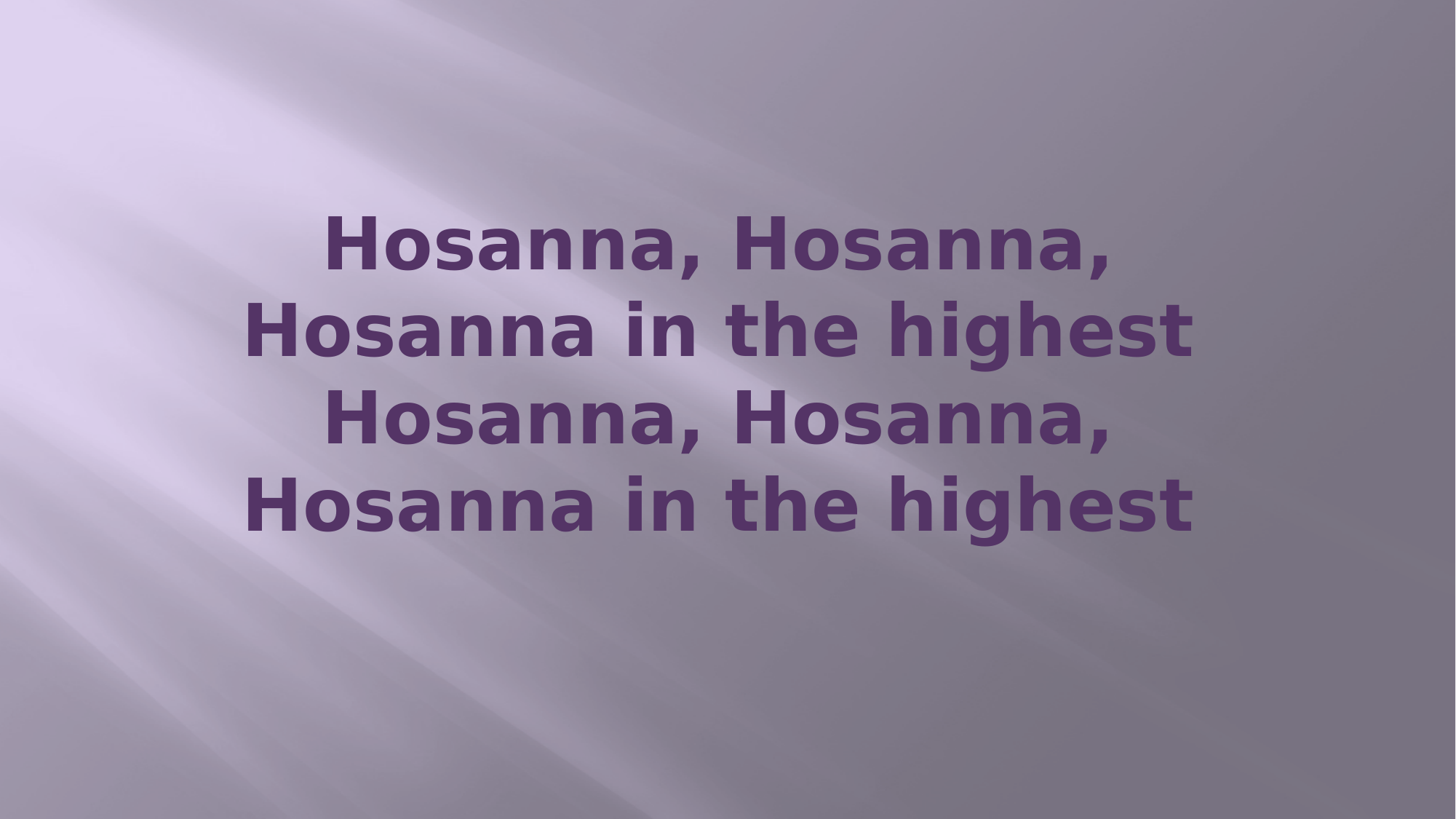

# Hosanna, Hosanna, Hosanna in the highest Hosanna, Hosanna, Hosanna in the highest